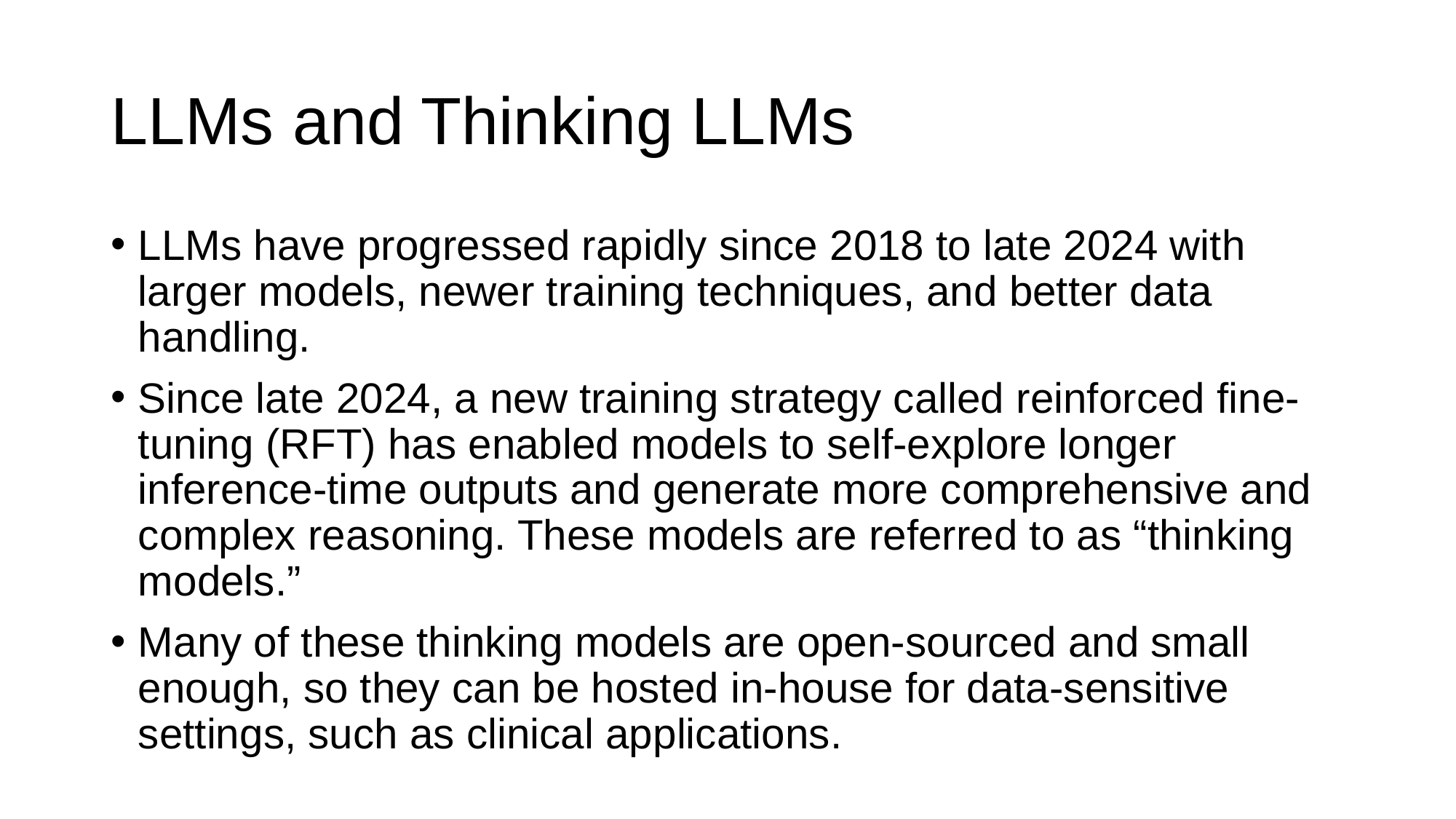

# LLMs and Thinking LLMs
LLMs have progressed rapidly since 2018 to late 2024 with larger models, newer training techniques, and better data handling.
Since late 2024, a new training strategy called reinforced fine-tuning (RFT) has enabled models to self-explore longer inference-time outputs and generate more comprehensive and complex reasoning. These models are referred to as “thinking models.”
Many of these thinking models are open-sourced and small enough, so they can be hosted in-house for data-sensitive settings, such as clinical applications.